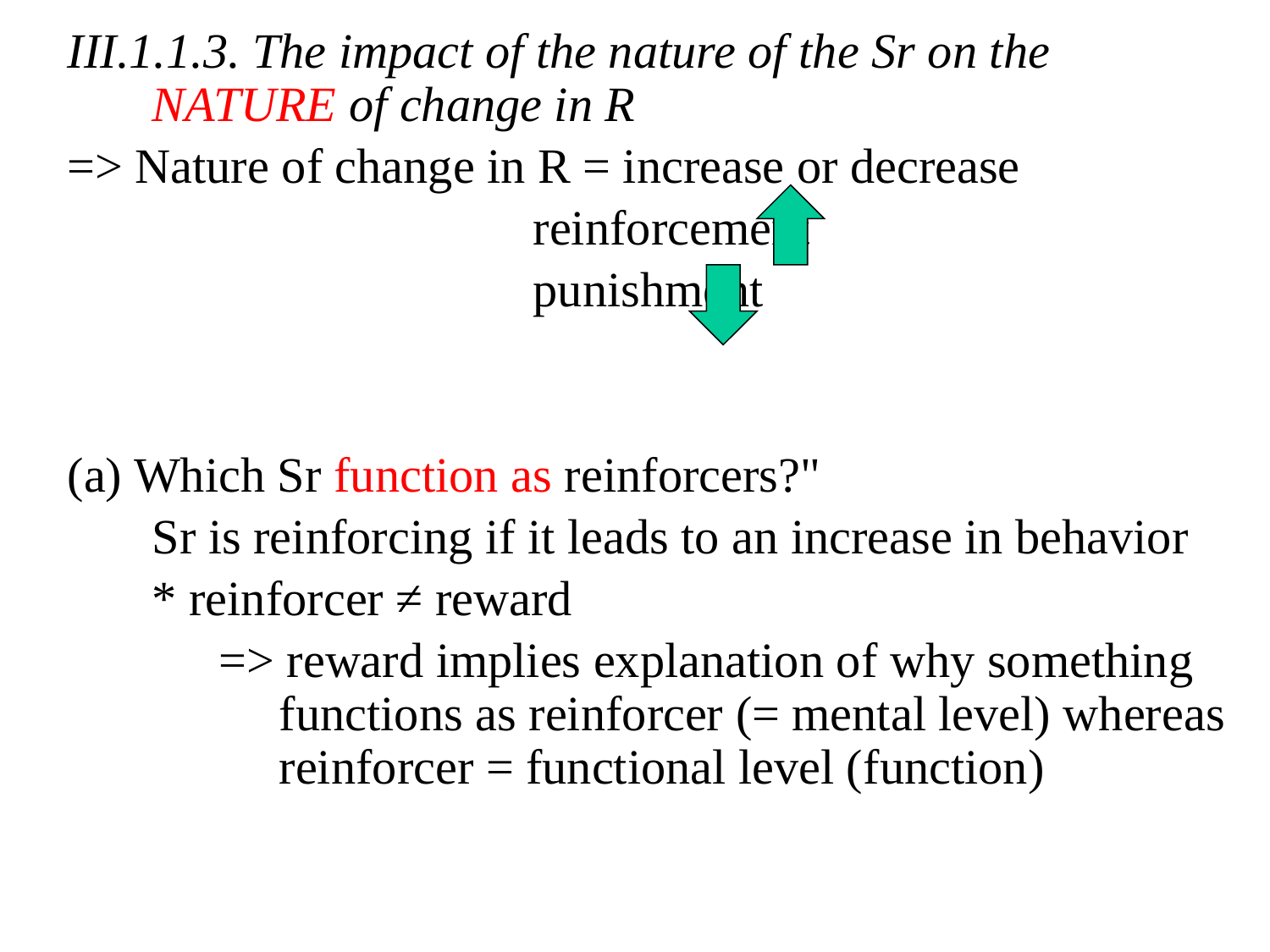

III.1.1.3. The impact of the nature of the Sr on the NATURE of change in R
=> Nature of change in R = increase or decrease
				reinforcement
				punishment

(a) Which Sr function as reinforcers?"
	Sr is reinforcing if it leads to an increase in behavior
	* reinforcer ≠ reward
  => reward implies explanation of why something functions as reinforcer (= mental level) whereas reinforcer = functional level (function)